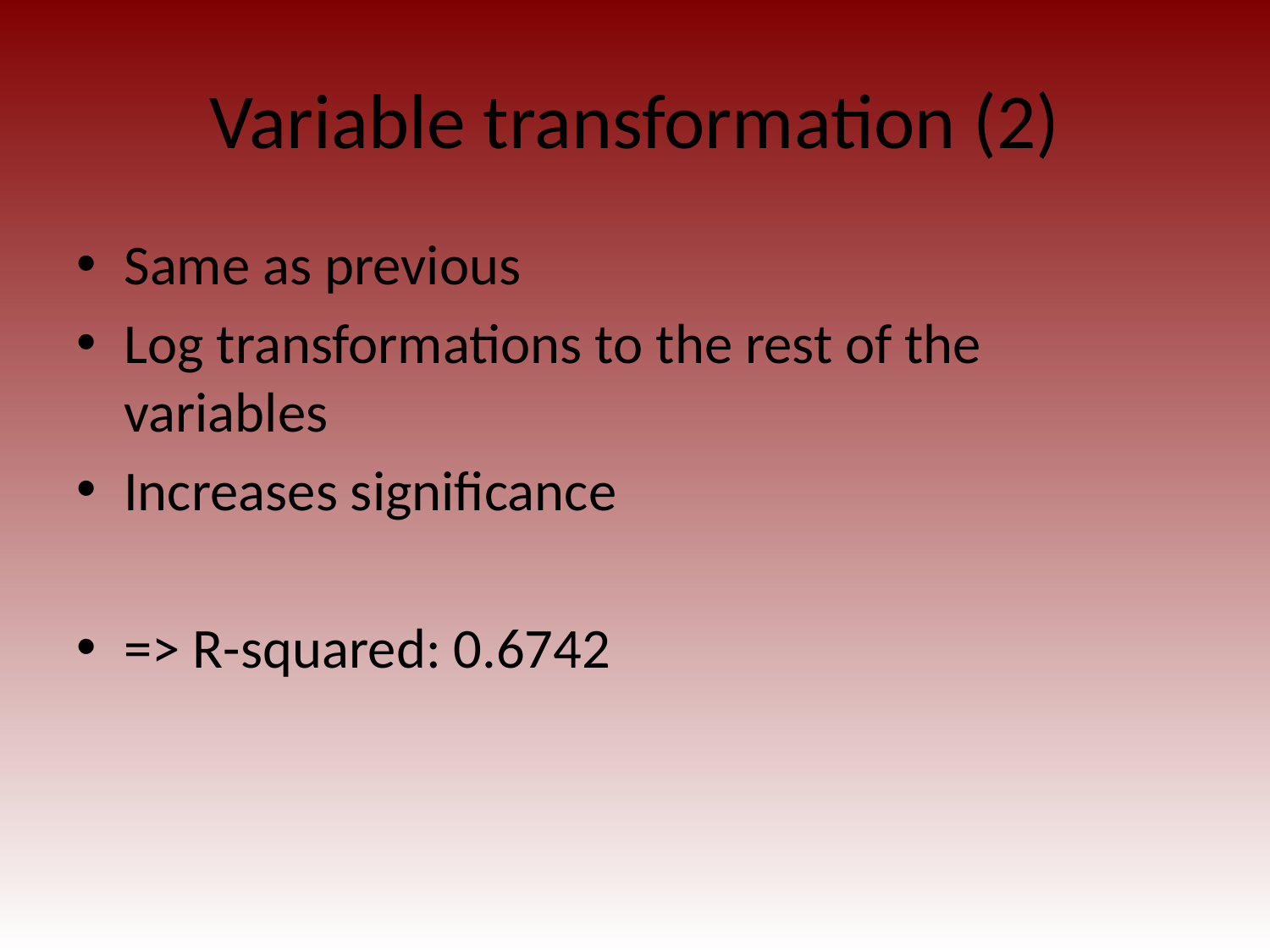

# Variable transformation (2)
Same as previous
Log transformations to the rest of the variables
Increases significance

=> R-squared: 0.6742